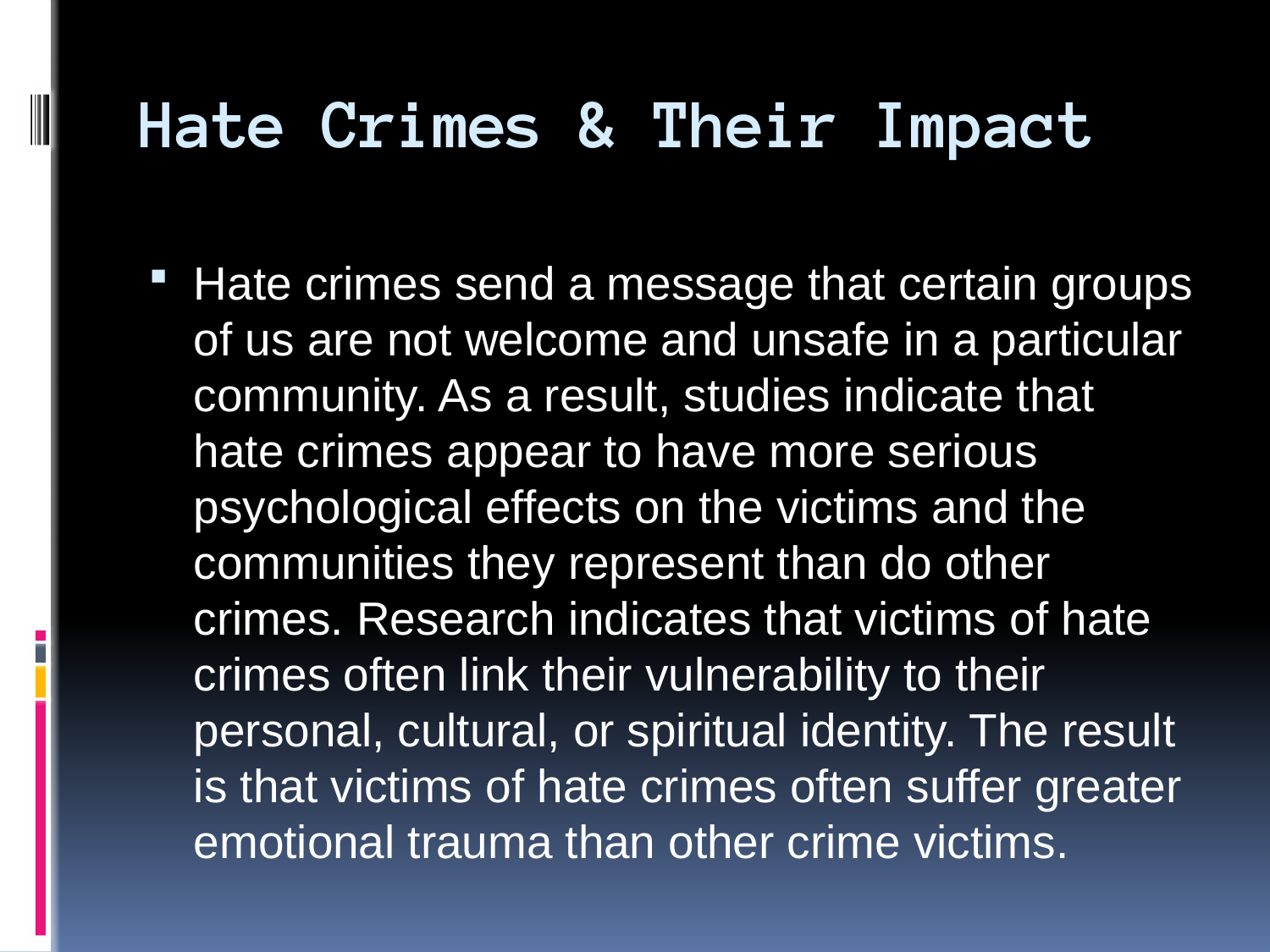

# Hate Crimes & Their Impact
Hate crimes send a message that certain groups of us are not welcome and unsafe in a particular community. As a result, studies indicate that hate crimes appear to have more serious psychological effects on the victims and the communities they represent than do other crimes. Research indicates that victims of hate crimes often link their vulnerability to their personal, cultural, or spiritual identity. The result is that victims of hate crimes often suffer greater emotional trauma than other crime victims.